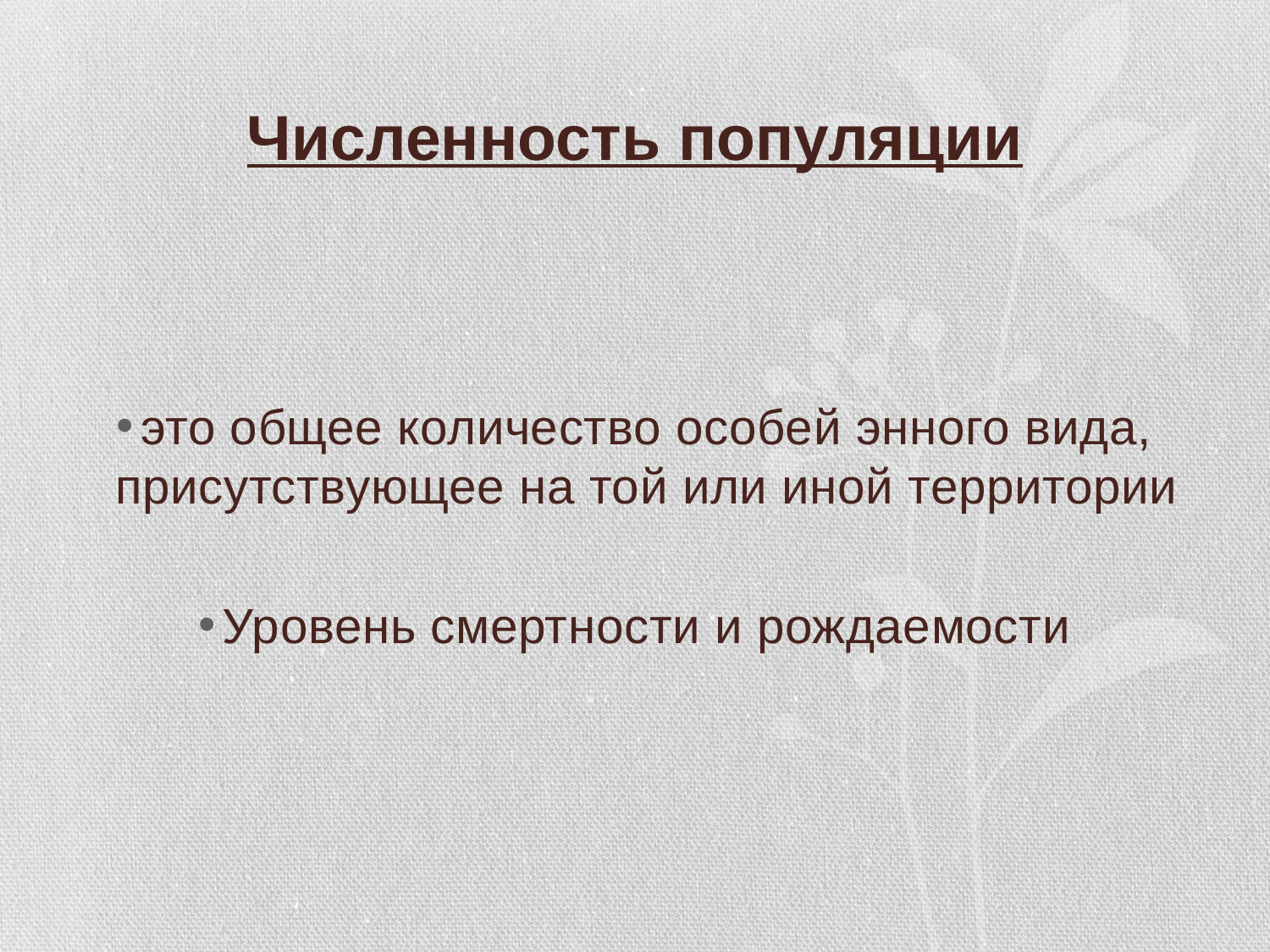

# Численность популяции

это общее количество особей энного вида, присутствующее на той или иной территории

Уровень смертности и рождаемости